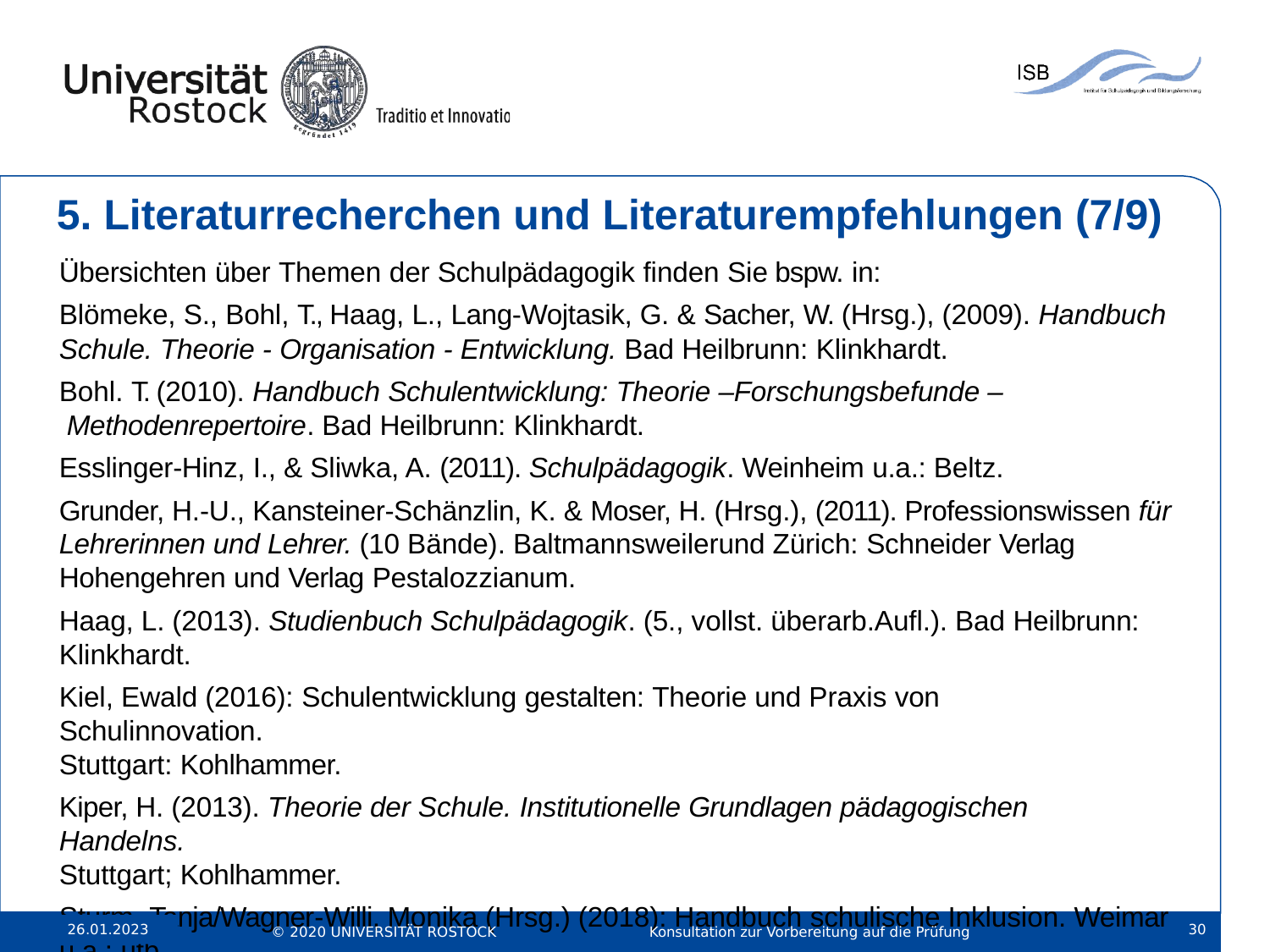

# 5. Literaturrecherchen und Literaturempfehlungen (7/9)
Übersichten über Themen der Schulpädagogik finden Sie bspw. in:
Blömeke, S., Bohl, T., Haag, L., Lang-Wojtasik, G. & Sacher, W. (Hrsg.), (2009). Handbuch
Schule. Theorie - Organisation - Entwicklung. Bad Heilbrunn: Klinkhardt.
Bohl. T. (2010). Handbuch Schulentwicklung: Theorie –Forschungsbefunde –  Methodenrepertoire. Bad Heilbrunn: Klinkhardt.
Esslinger-Hinz, I., & Sliwka, A. (2011). Schulpädagogik. Weinheim u.a.: Beltz.
Grunder, H.-U., Kansteiner-Schänzlin, K. & Moser, H. (Hrsg.), (2011). Professionswissen für  Lehrerinnen und Lehrer. (10 Bände). Baltmannsweilerund Zürich: Schneider Verlag  Hohengehren und Verlag Pestalozzianum.
Haag, L. (2013). Studienbuch Schulpädagogik. (5., vollst. überarb.Aufl.). Bad Heilbrunn:  Klinkhardt.
Kiel, Ewald (2016): Schulentwicklung gestalten: Theorie und Praxis von Schulinnovation.
Stuttgart: Kohlhammer.
Kiper, H. (2013). Theorie der Schule. Institutionelle Grundlagen pädagogischen Handelns.
Stuttgart; Kohlhammer.
Sturm, Tanja/Wagner‐Willi, Monika (Hrsg.) (2018): Handbuch schulische Inklusion. Weimar  u.a.: utb.
26.01.2023
30
© 2020 UNIVERSITÄT ROSTOCK
Konsultation zur Vorbereitung auf die Prüfung